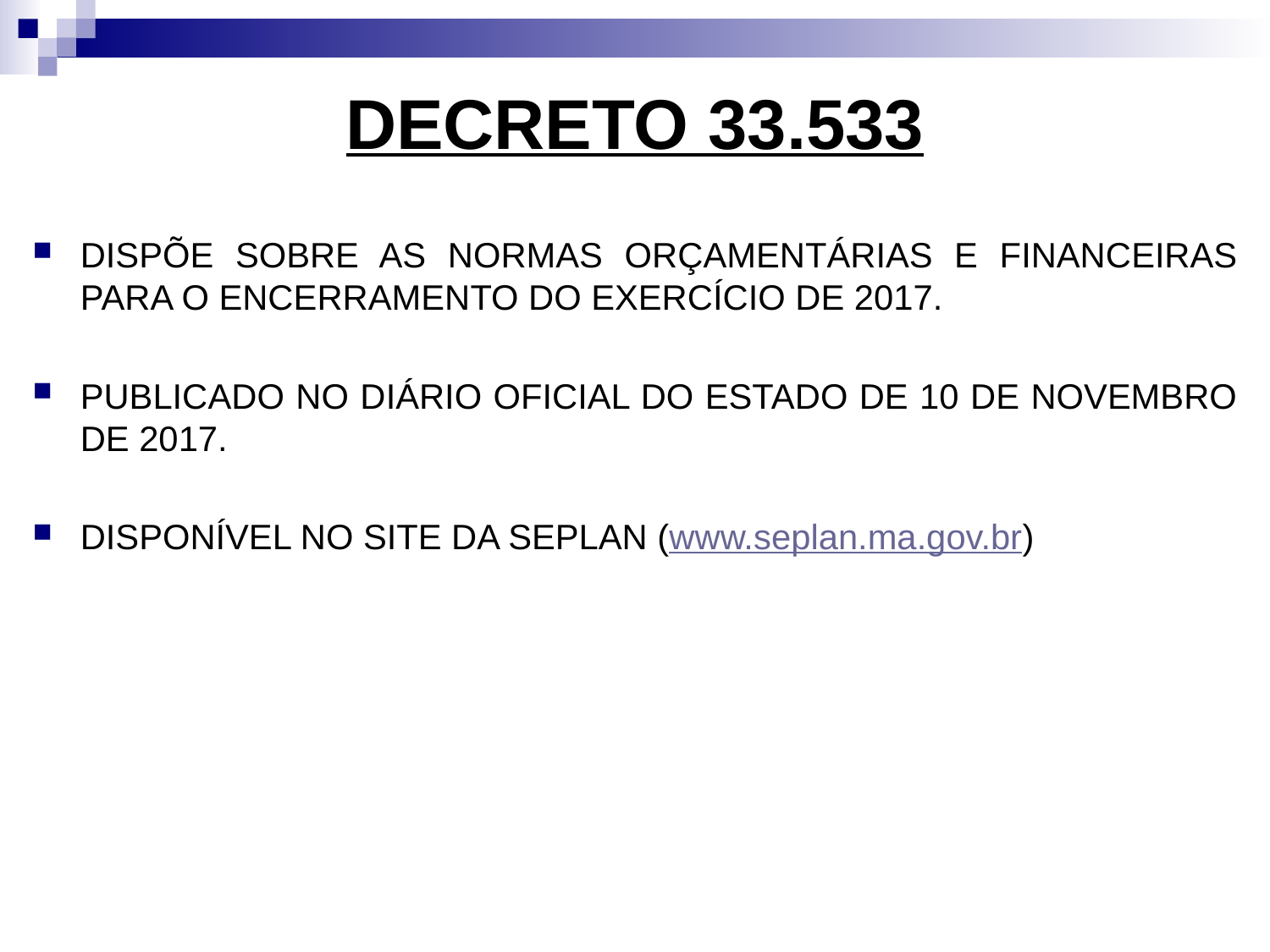

# DECRETO 33.533
DISPÕE SOBRE AS NORMAS ORÇAMENTÁRIAS E FINANCEIRAS PARA O ENCERRAMENTO DO EXERCÍCIO DE 2017.

PUBLICADO NO DIÁRIO OFICIAL DO ESTADO DE 10 DE NOVEMBRO DE 2017.

DISPONÍVEL NO SITE DA SEPLAN (www.seplan.ma.gov.br)